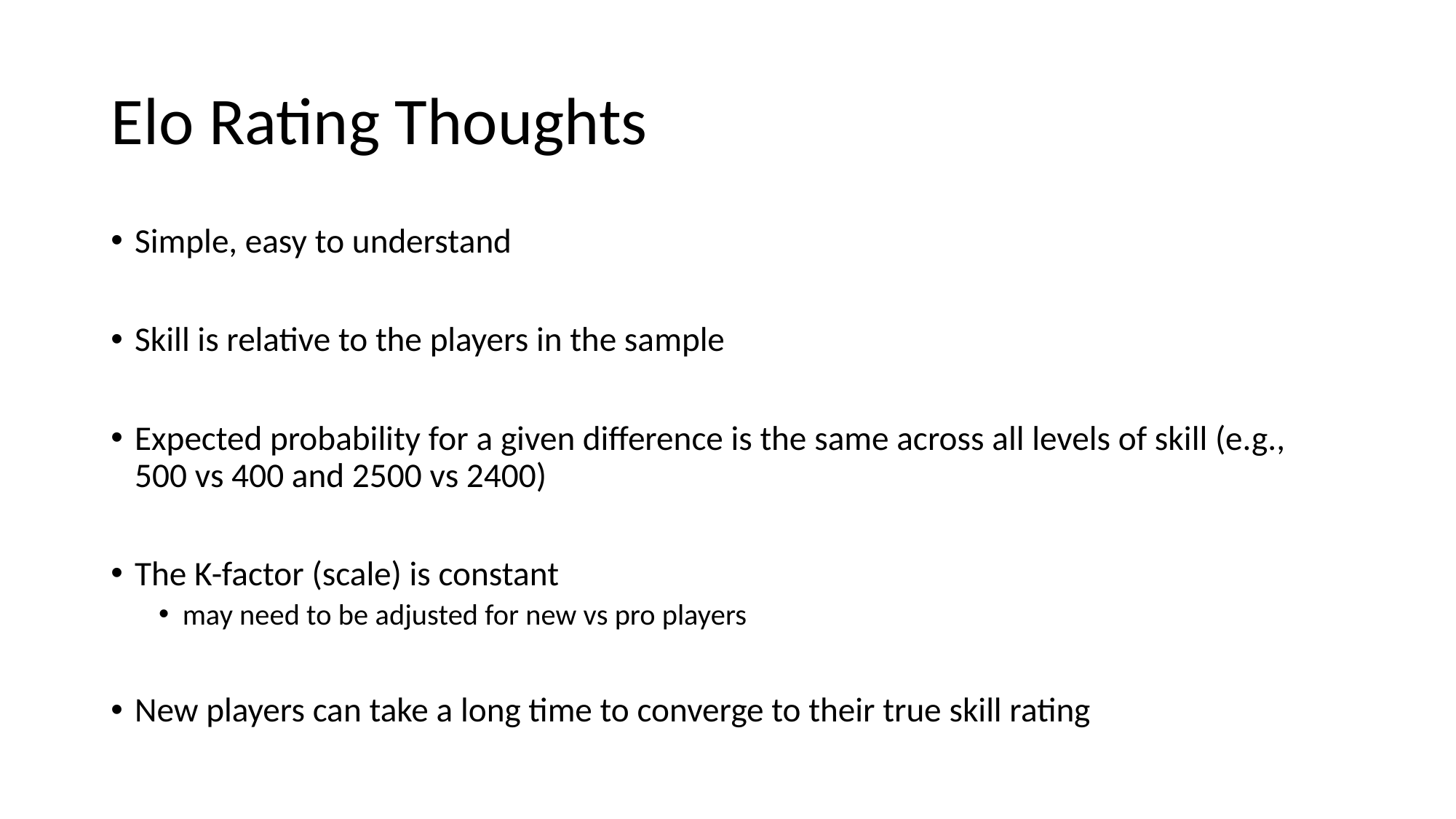

# Elo Rating Thoughts
Simple, easy to understand

Skill is relative to the players in the sample

Expected probability for a given difference is the same across all levels of skill (e.g., 500 vs 400 and 2500 vs 2400)

The K-factor (scale) is constant
may need to be adjusted for new vs pro players

New players can take a long time to converge to their true skill rating